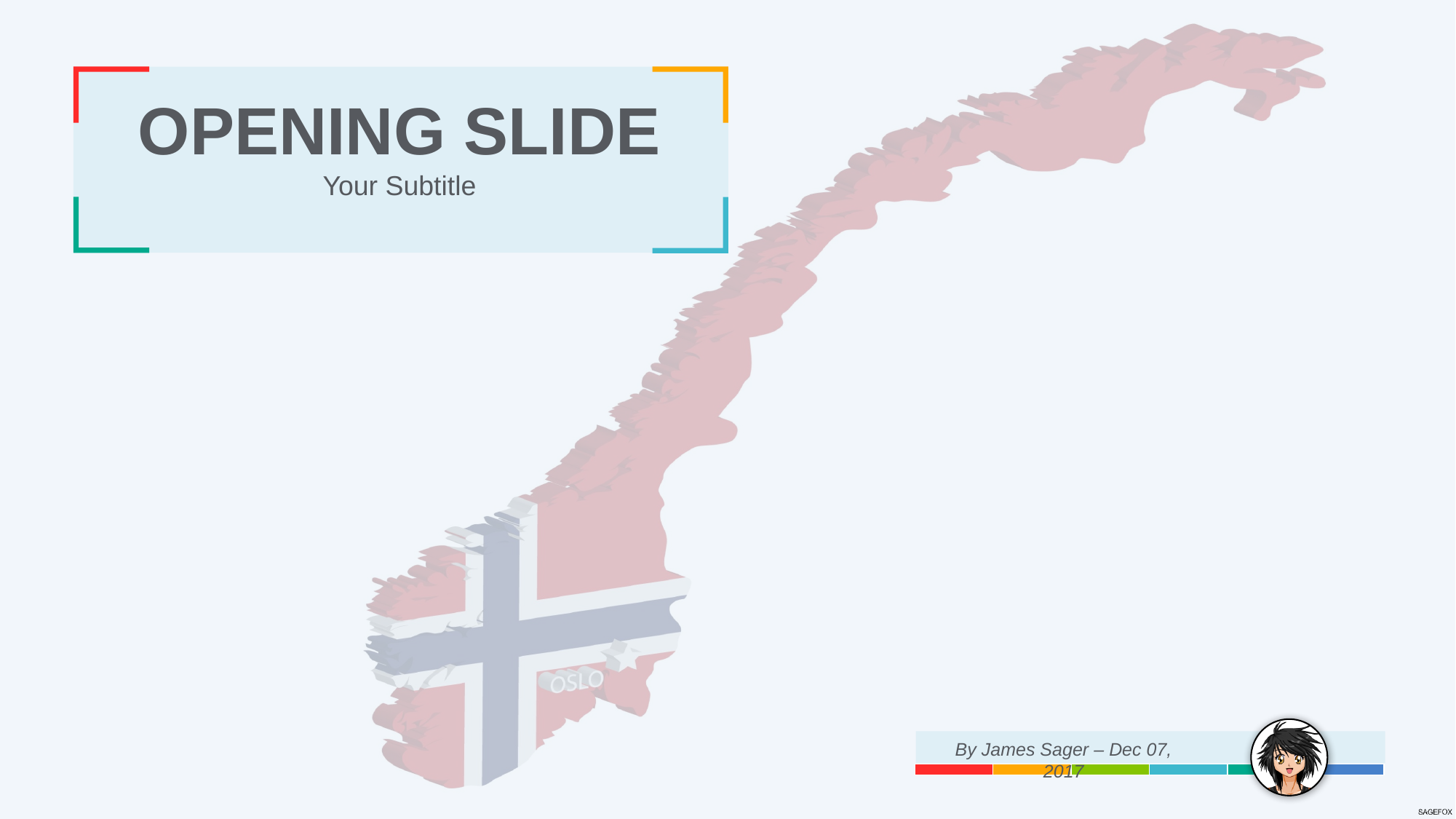

OPENING SLIDE
Your Subtitle

By James Sager – Dec 07, 2017